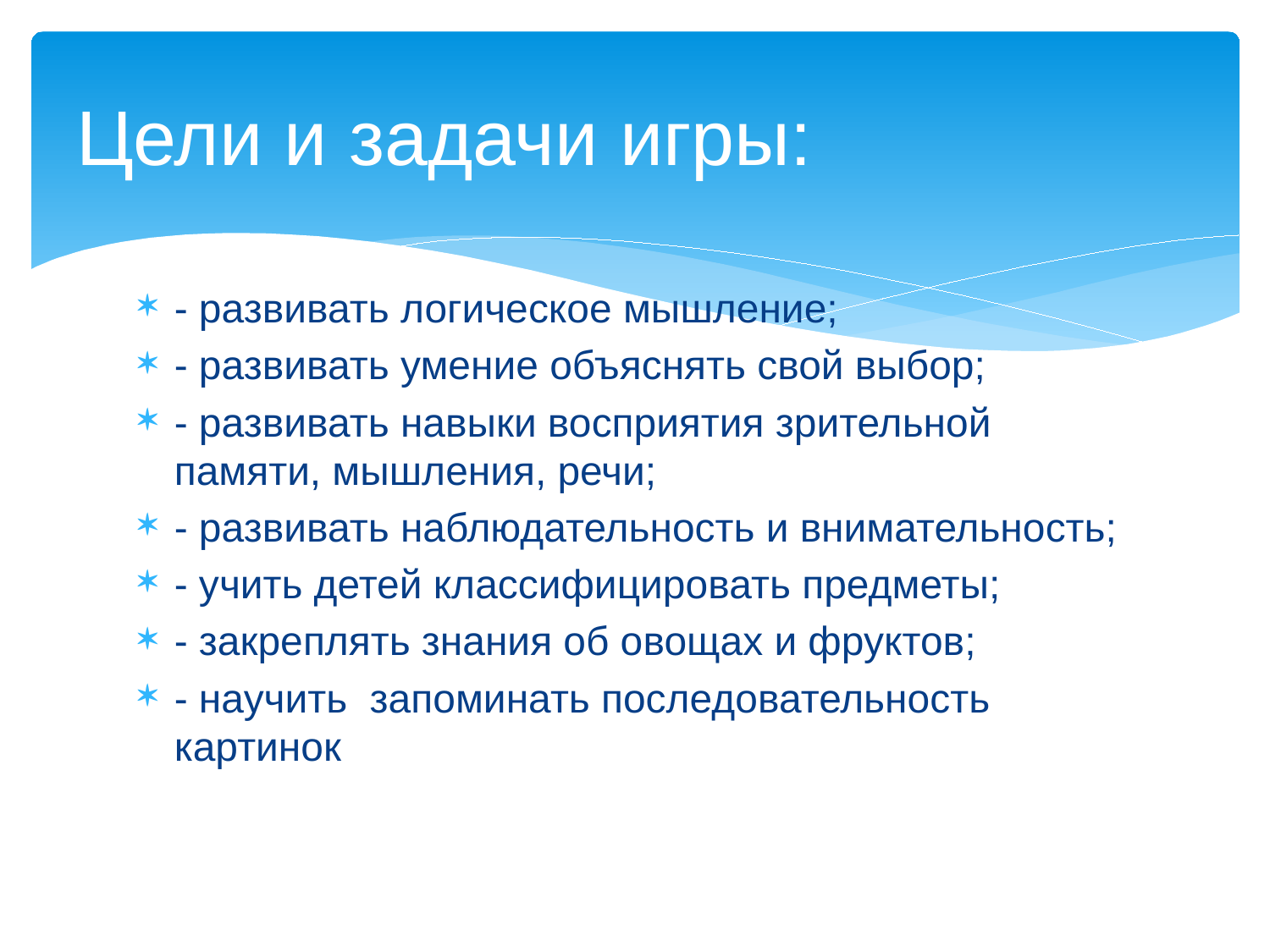

# Цели и задачи игры:
- развивать логическое мышление;
- развивать умение объяснять свой выбор;
- развивать навыки восприятия зрительной памяти, мышления, речи;
- развивать наблюдательность и внимательность;
- учить детей классифицировать предметы;
- закреплять знания об овощах и фруктов;
- научить  запоминать последовательность картинок